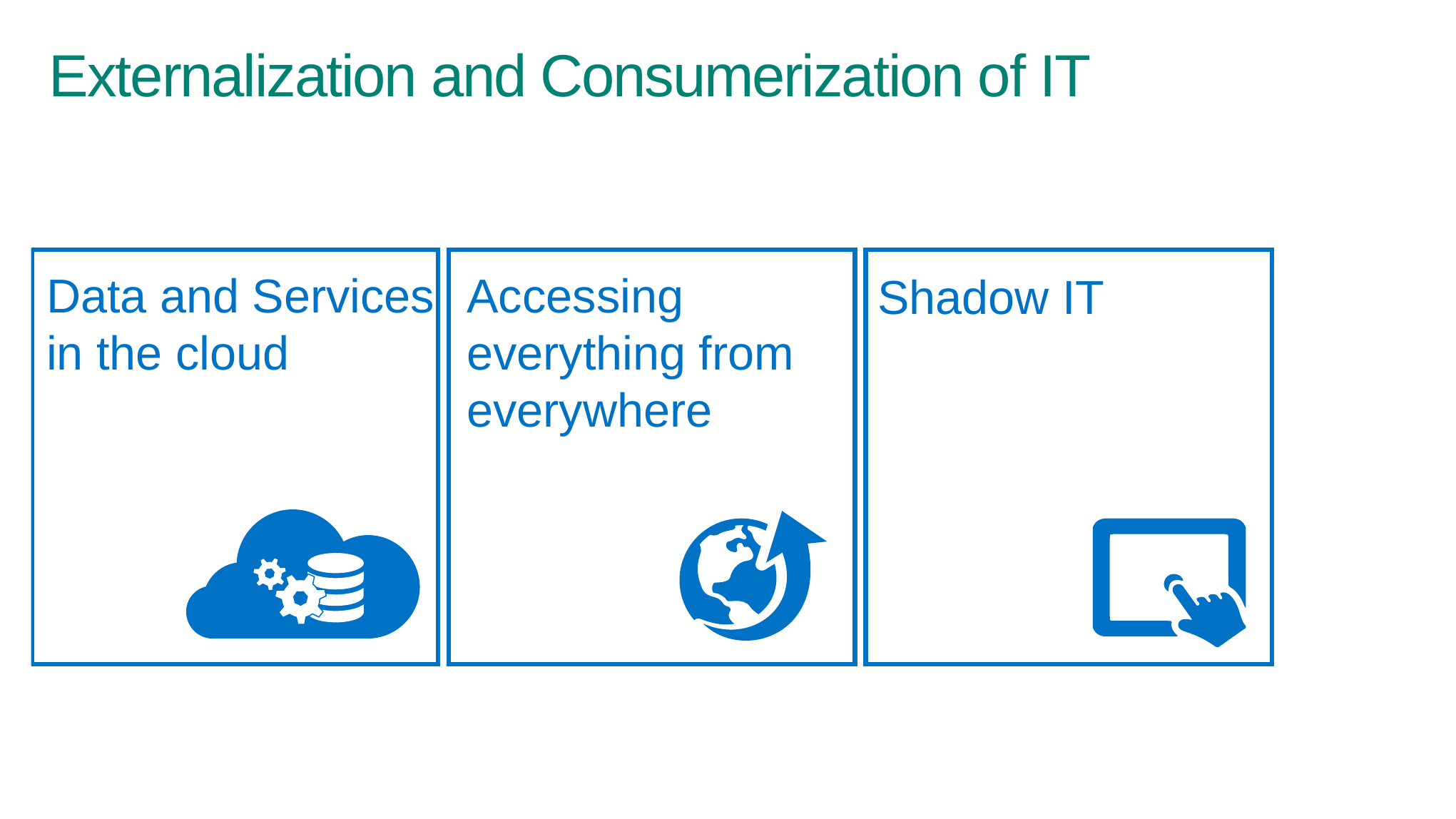

# Externalization and Consumerization of IT

Data and Services in the cloud

Accessing everything from everywhere

Shadow IT